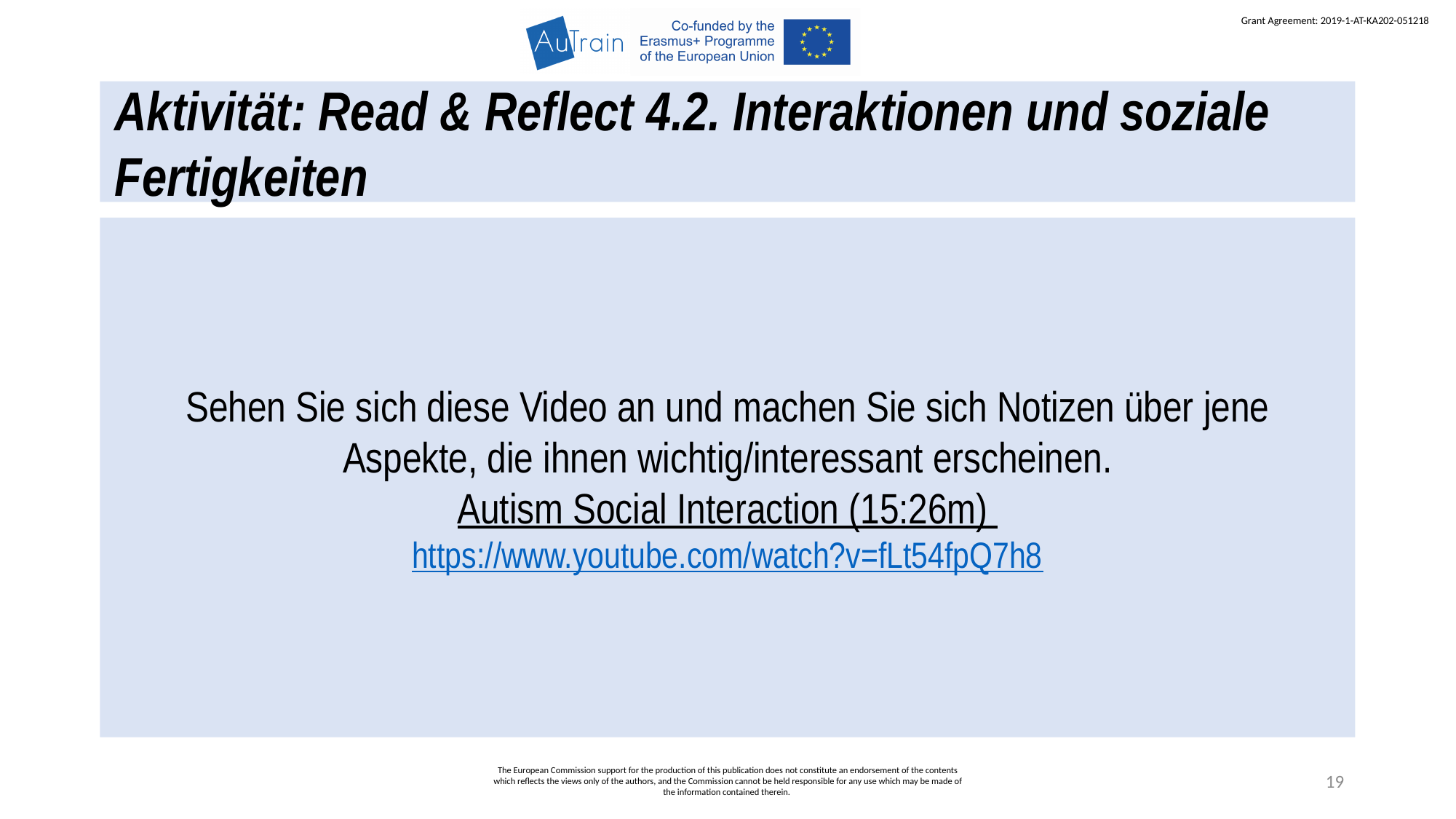

Aktivität: Read & Reflect 4.2. Interaktionen und soziale Fertigkeiten
Sehen Sie sich diese Video an und machen Sie sich Notizen über jene Aspekte, die ihnen wichtig/interessant erscheinen.
Autism Social Interaction (15:26m)
https://www.youtube.com/watch?v=fLt54fpQ7h8

The European Commission support for the production of this publication does not constitute an endorsement of the contents which reflects the views only of the authors, and the Commission cannot be held responsible for any use which may be made of the information contained therein.
19